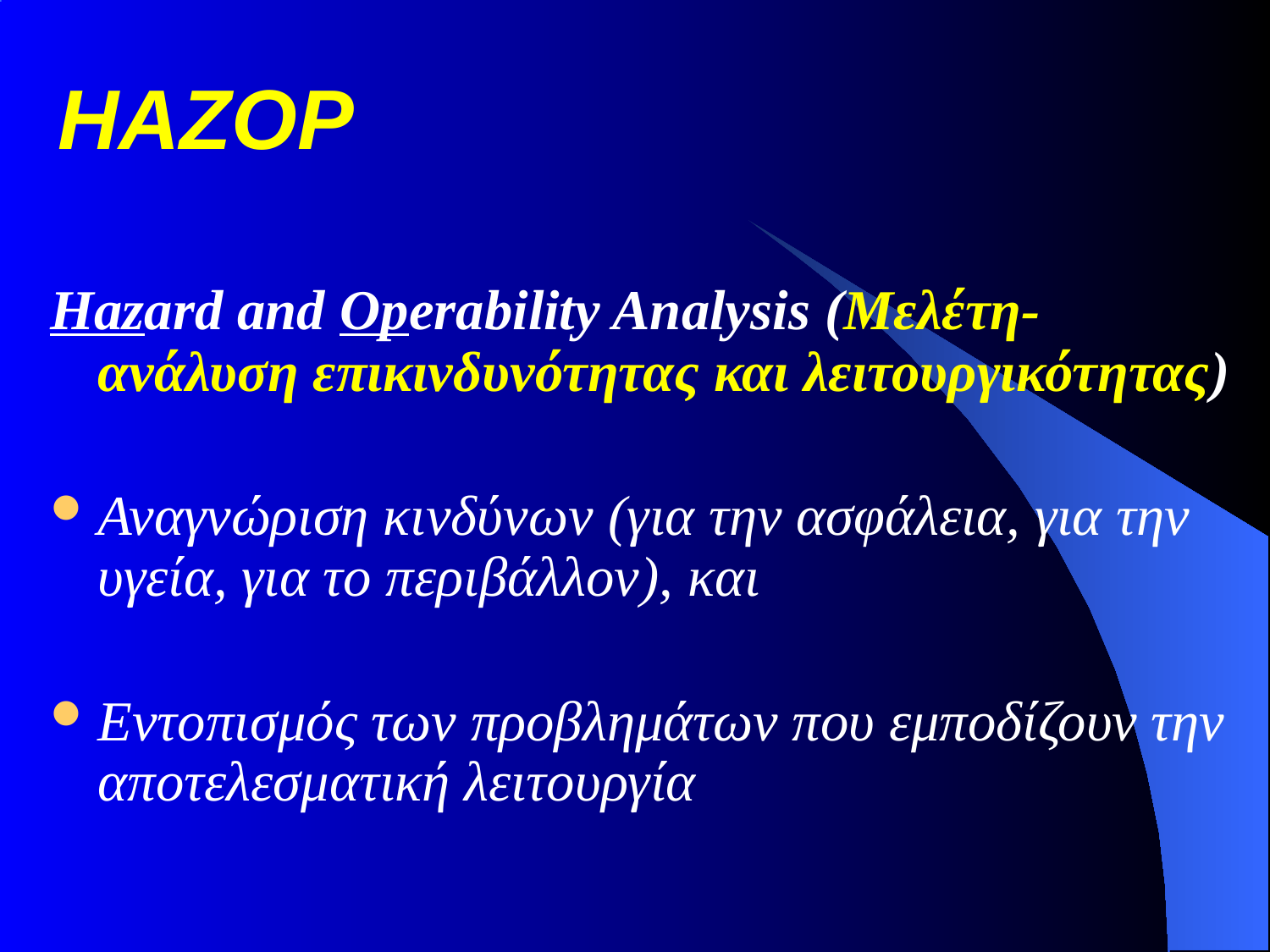

# HAZOP
Hazard and Operability Analysis (Μελέτη- ανάλυση επικινδυνότητας και λειτουργικότητας)

Αναγνώριση κινδύνων (για την ασφάλεια, για την υγεία, για το περιβάλλον), και

Εντοπισμός των προβλημάτων που εμποδίζουν την αποτελεσματική λειτουργία